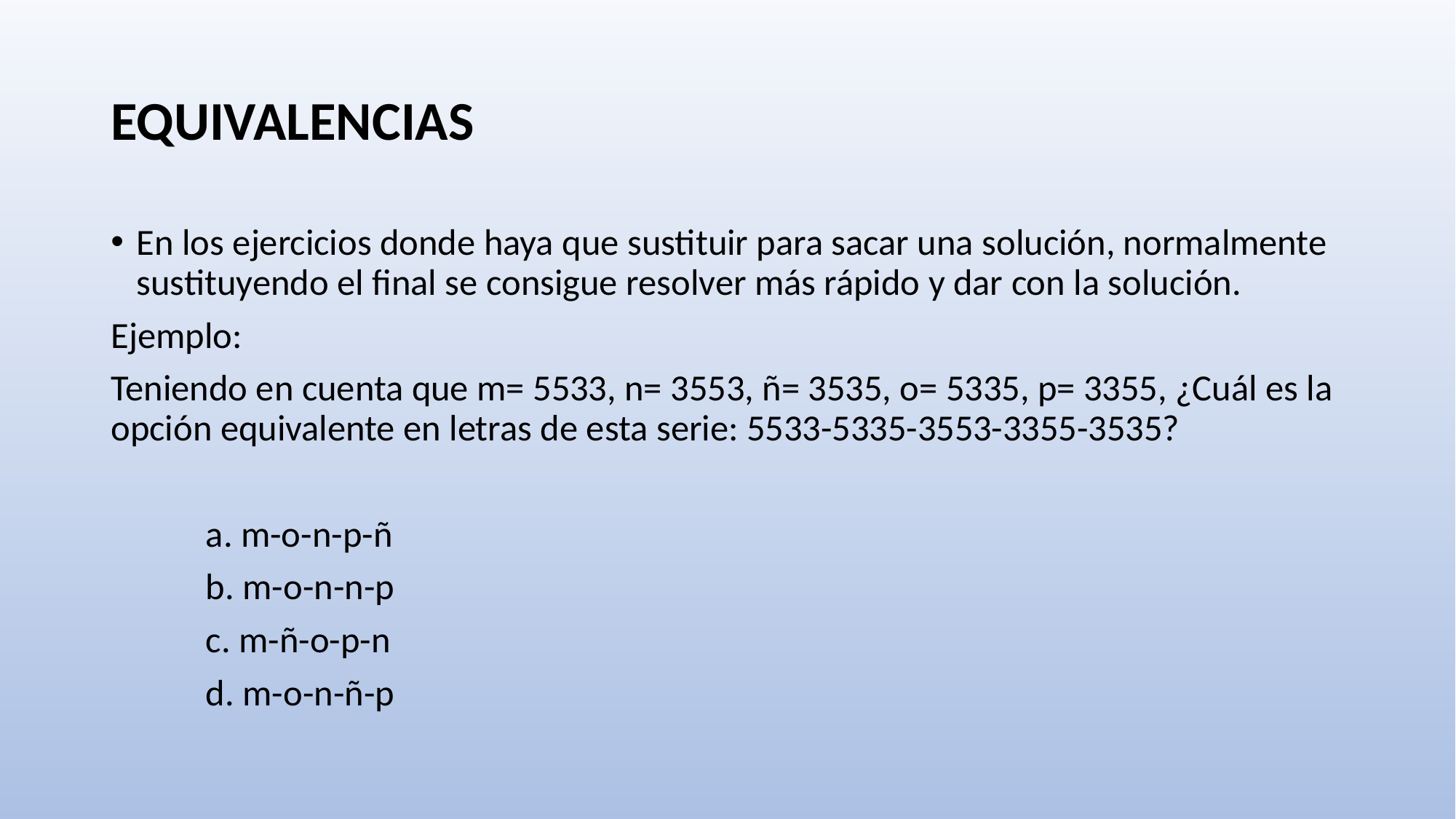

# EQUIVALENCIAS
En los ejercicios donde haya que sustituir para sacar una solución, normalmente sustituyendo el final se consigue resolver más rápido y dar con la solución.
Ejemplo:
Teniendo en cuenta que m= 5533, n= 3553, ñ= 3535, o= 5335, p= 3355, ¿Cuál es la opción equivalente en letras de esta serie: 5533-5335-3553-3355-3535?

	a. m-o-n-p-ñ
	b. m-o-n-n-p
	c. m-ñ-o-p-n
	d. m-o-n-ñ-p